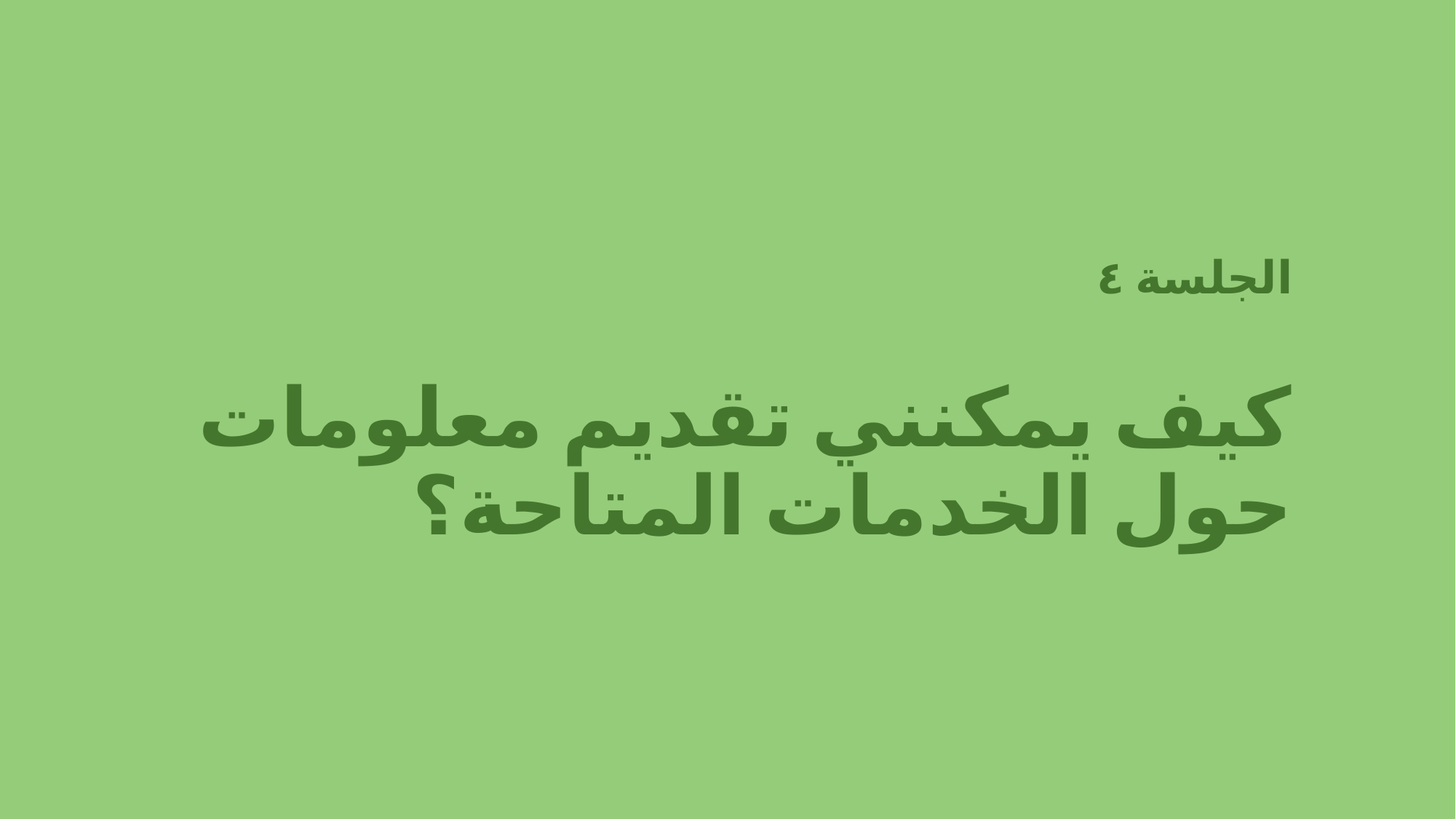

الجلسة ٤
كيف يمكنني تقديم معلومات حول الخدمات المتاحة؟